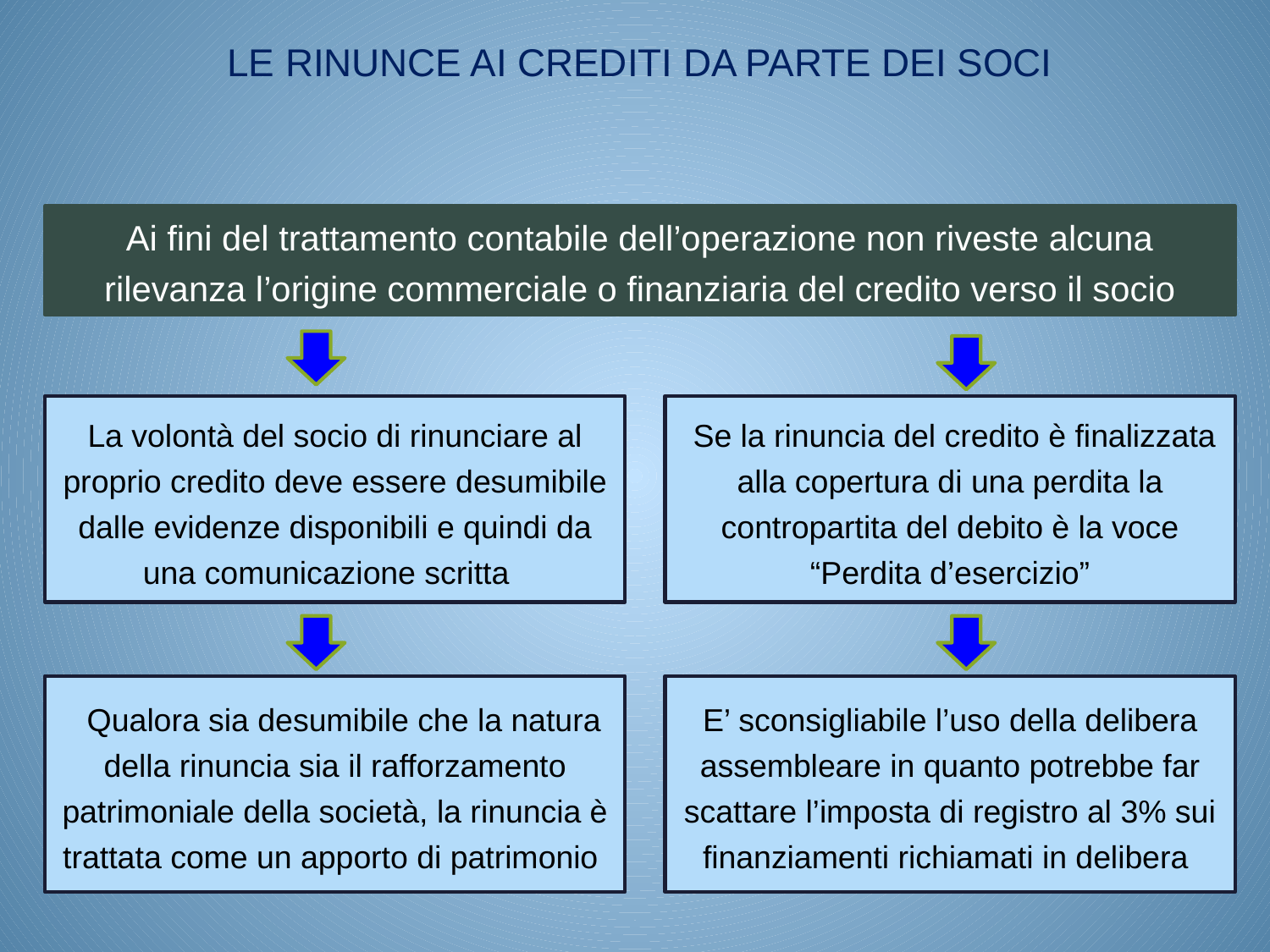

# LE RINUNCE AI CREDITI DA PARTE DEI SOCI
Ai fini del trattamento contabile dell’operazione non riveste alcuna rilevanza l’origine commerciale o finanziaria del credito verso il socio

La volontà del socio di rinunciare al proprio credito deve essere desumibile dalle evidenze disponibili e quindi da una comunicazione scritta
 Se la rinuncia del credito è finalizzata alla copertura di una perdita la contropartita del debito è la voce “Perdita d’esercizio”

  Qualora sia desumibile che la natura della rinuncia sia il rafforzamento patrimoniale della società, la rinuncia è trattata come un apporto di patrimonio
E’ sconsigliabile l’uso della delibera assembleare in quanto potrebbe far scattare l’imposta di registro al 3% sui finanziamenti richiamati in delibera